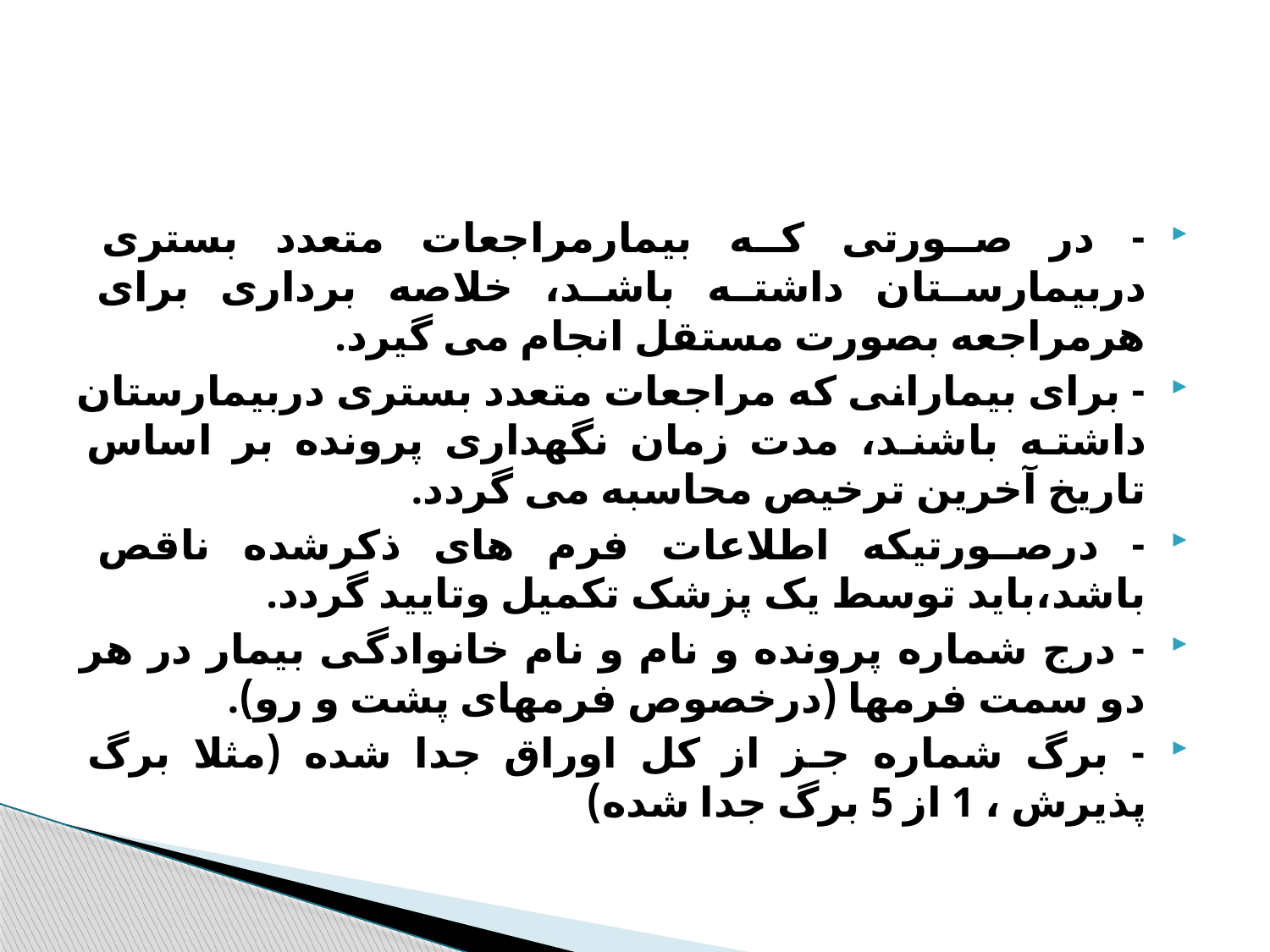

#
- در صورتی که بیمارمراجعات متعدد بستری دربیمارستان داشته باشد، خلاصه برداری برای هرمراجعه بصورت مستقل انجام می گیرد.
- برای بیمارانی که مراجعات متعدد بستری دربیمارستان داشته باشند، مدت زمان نگهداری پرونده بر اساس تاریخ آخرین ترخیص محاسبه می گردد.
- درصورتیکه اطلاعات فرم های ذکرشده ناقص باشد،باید توسط یک پزشک تکمیل وتایید گردد.
- درج شماره پرونده و نام و نام خانوادگی بیمار در هر دو سمت فرمها (درخصوص فرمهای پشت و رو).
- برگ شماره جز از کل اوراق جدا شده (مثلا برگ پذیرش ، 1 از 5 برگ جدا شده)